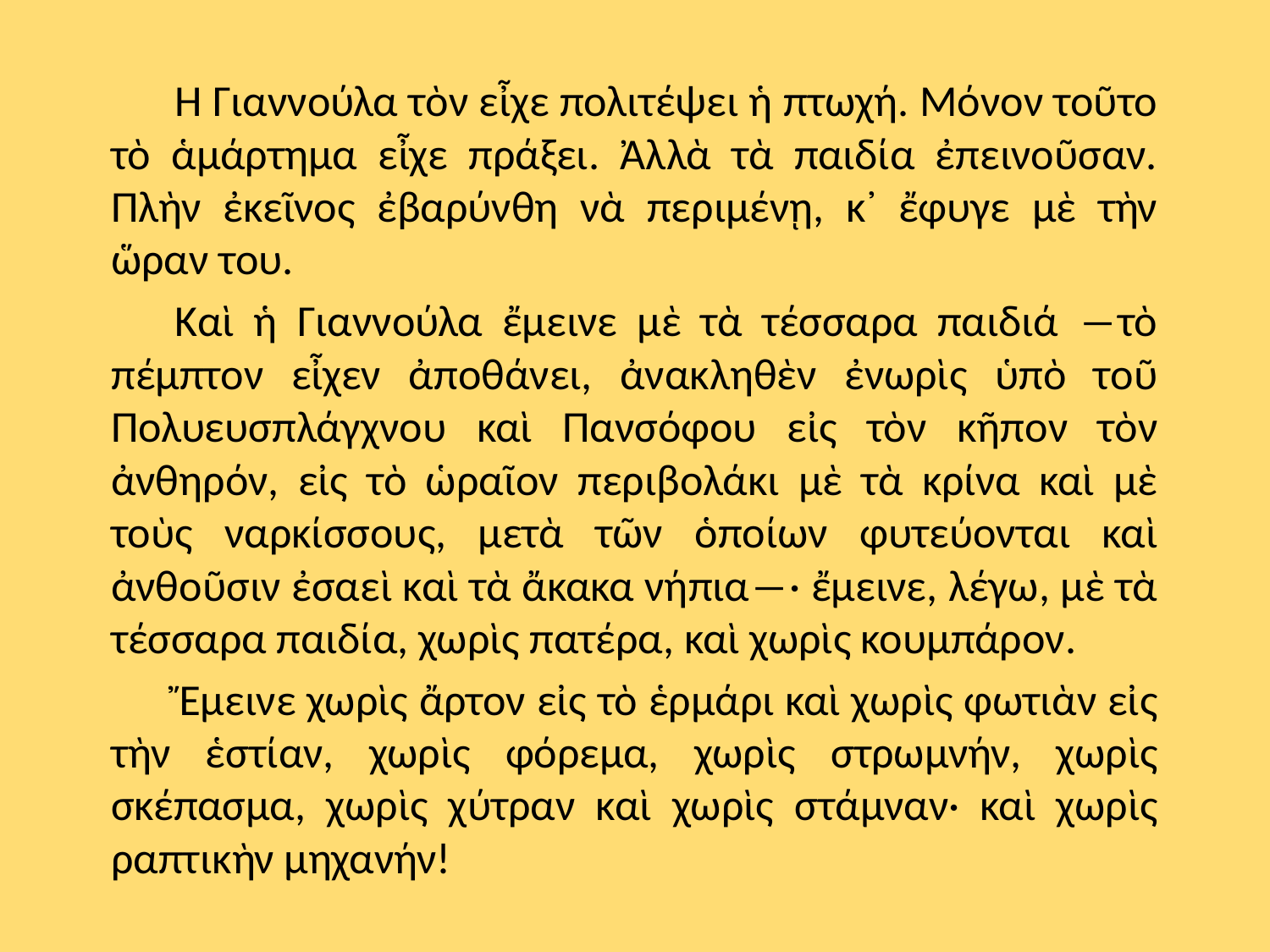

Ἡ Γιαννούλα τὸν εἶχε πολιτέψει ἡ πτωχή. Μόνον τοῦτο τὸ ἁμάρτημα εἶχε πράξει. Ἀλλὰ τὰ παιδία ἐπεινοῦσαν. Πλὴν ἐκεῖνος ἐβαρύνθη νὰ περιμένῃ, κ᾽ ἔφυγε μὲ τὴν ὥραν του.
Καὶ ἡ Γιαννούλα ἔμεινε μὲ τὰ τέσσαρα παιδιά ―τὸ πέμπτον εἶχεν ἀποθάνει, ἀνακληθὲν ἐνωρὶς ὑπὸ τοῦ Πολυευσπλάγχνου καὶ Πανσόφου εἰς τὸν κῆπον τὸν ἀνθηρόν, εἰς τὸ ὡραῖον περιβολάκι μὲ τὰ κρίνα καὶ μὲ τοὺς ναρκίσσους, μετὰ τῶν ὁποίων φυτεύονται καὶ ἀνθοῦσιν ἐσαεὶ καὶ τὰ ἄκακα νήπια―· ἔμεινε, λέγω, μὲ τὰ τέσσαρα παιδία, χωρὶς πατέρα, καὶ χωρὶς κουμπάρον.
Ἔμεινε χωρὶς ἄρτον εἰς τὸ ἑρμάρι καὶ χωρὶς φωτιὰν εἰς τὴν ἑστίαν, χωρὶς φόρεμα, χωρὶς στρωμνήν, χωρὶς σκέπασμα, χωρὶς χύτραν καὶ χωρὶς στάμναν· καὶ χωρὶς ραπτικὴν μηχανήν!